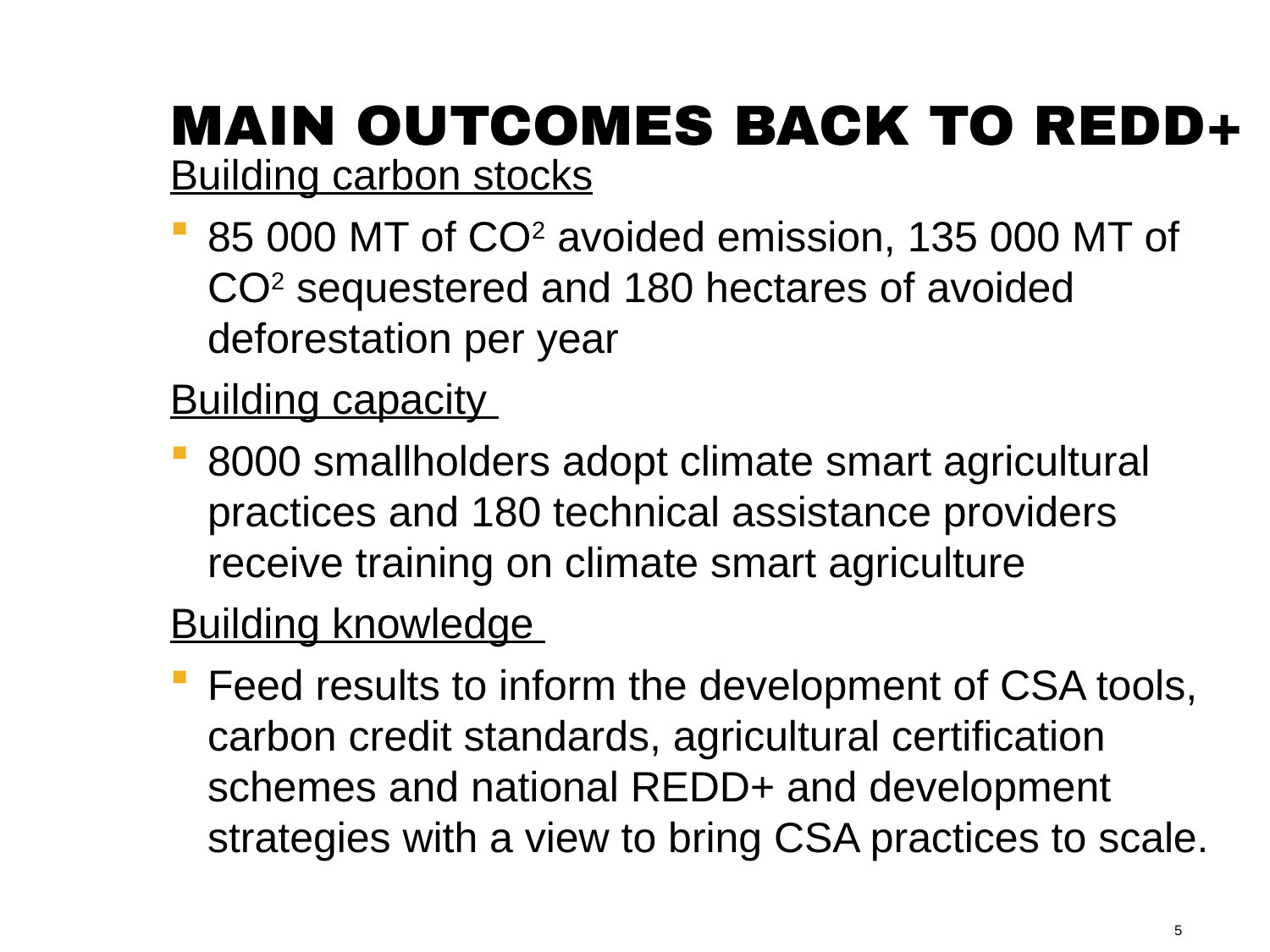

# Main outcomes back to redd+
Building carbon stocks
85 000 MT of CO2 avoided emission, 135 000 MT of CO2 sequestered and 180 hectares of avoided deforestation per year
Building capacity
8000 smallholders adopt climate smart agricultural practices and 180 technical assistance providers receive training on climate smart agriculture
Building knowledge
Feed results to inform the development of CSA tools, carbon credit standards, agricultural certification schemes and national REDD+ and development strategies with a view to bring CSA practices to scale.
5